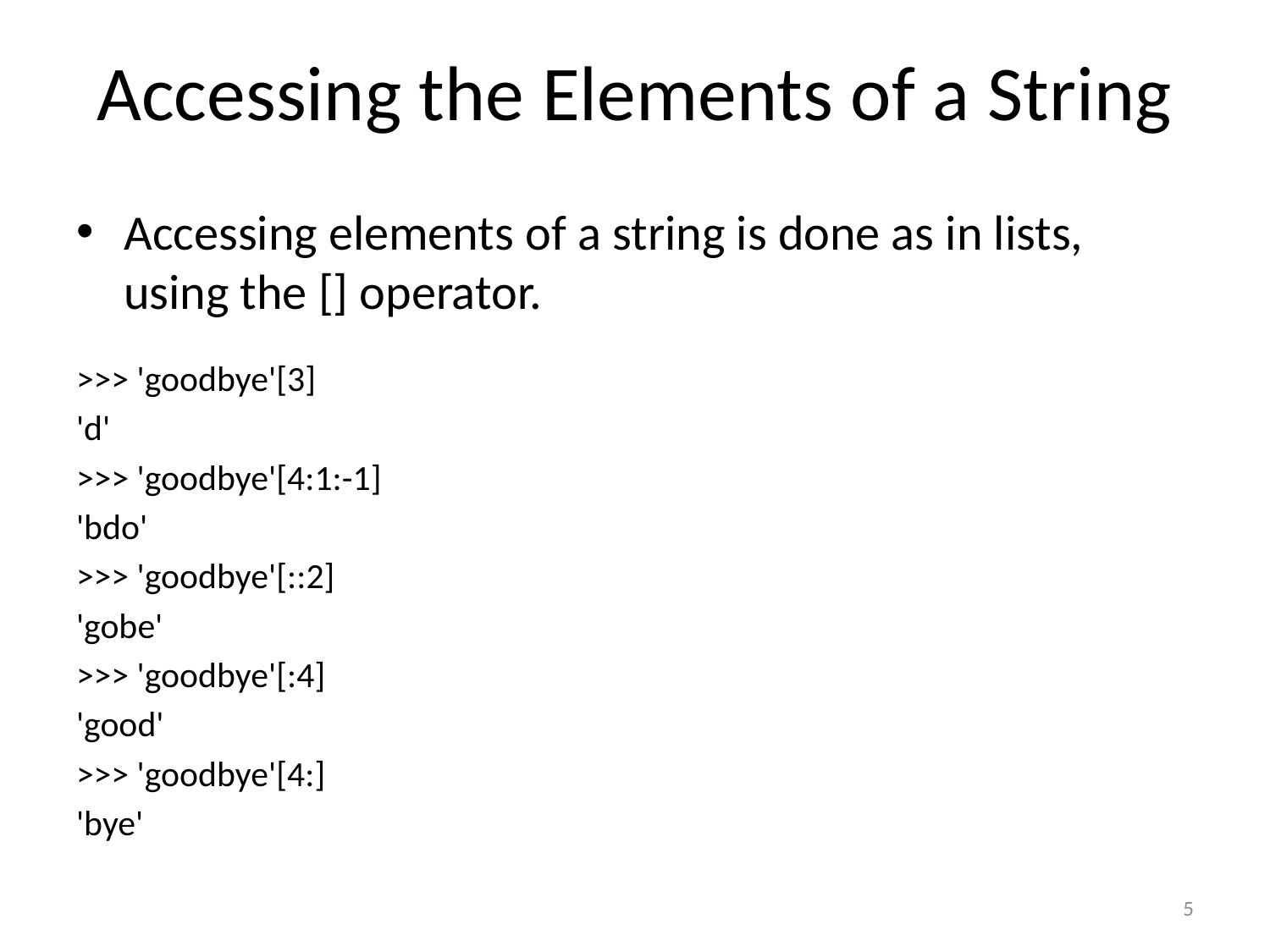

# Accessing the Elements of a String
Accessing elements of a string is done as in lists, using the [] operator.

>>> 'goodbye'[3]
'd'
>>> 'goodbye'[4:1:-1]
'bdo'
>>> 'goodbye'[::2]
'gobe'
>>> 'goodbye'[:4]
'good'
>>> 'goodbye'[4:]
'bye'

5